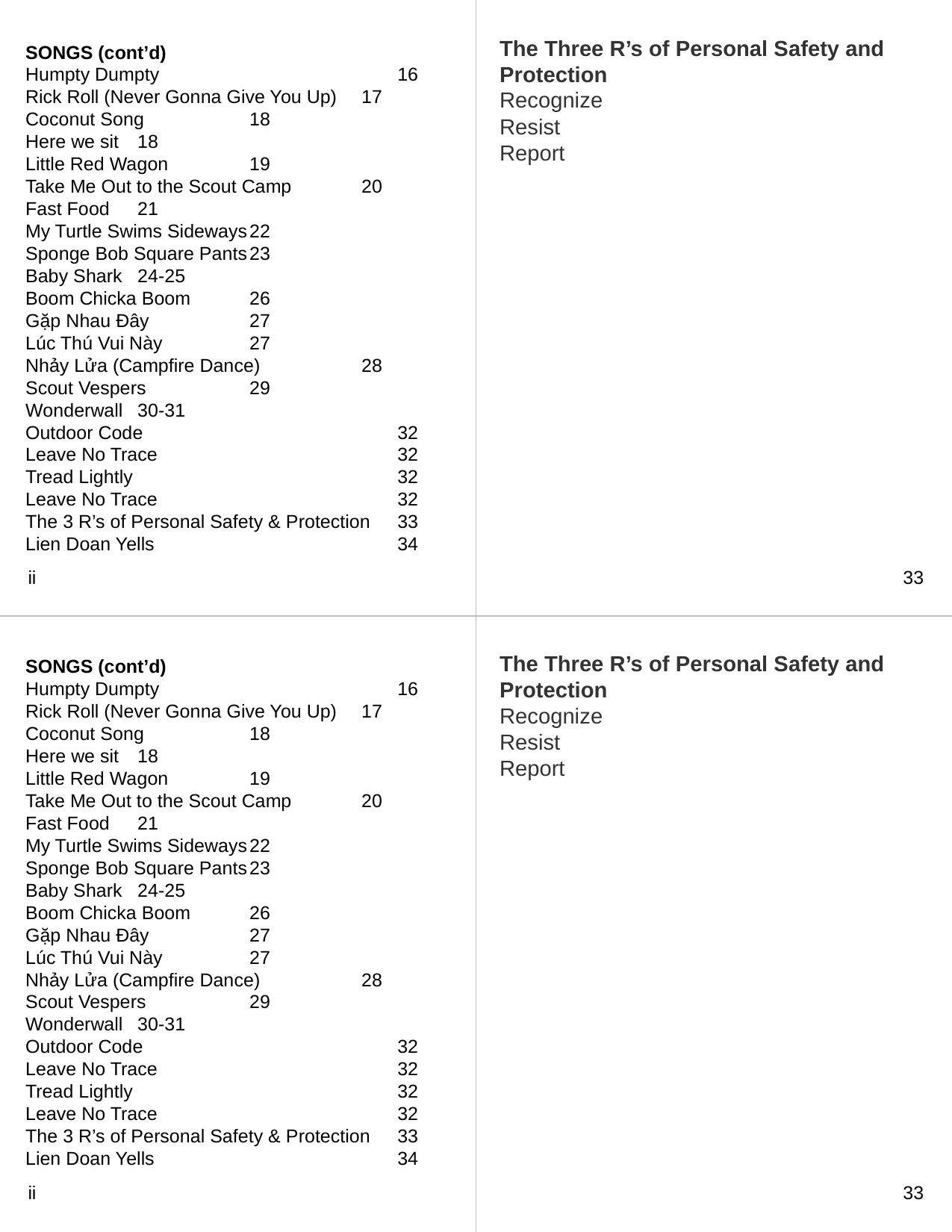

The Three R’s of Personal Safety and Protection
Recognize
Resist
Report
SONGS (cont’d)
Humpty Dumpty	16
Rick Roll (Never Gonna Give You Up)	17
Coconut Song 	18
Here we sit	18
Little Red Wagon	19
Take Me Out to the Scout Camp	20
Fast Food	21
My Turtle Swims Sideways	22
Sponge Bob Square Pants	23
Baby Shark	24-25
Boom Chicka Boom	26
Gặp Nhau Đây	27
Lúc Thú Vui Này 	27
Nhảy Lửa (Campfire Dance)	28
Scout Vespers	29
Wonderwall	30-31
Outdoor Code	32
Leave No Trace	32
Tread Lightly	32
Leave No Trace	32
The 3 R’s of Personal Safety & Protection	33
Lien Doan Yells	34

ii
33
SONGS (cont’d)
Humpty Dumpty	16
Rick Roll (Never Gonna Give You Up)	17
Coconut Song 	18
Here we sit	18
Little Red Wagon	19
Take Me Out to the Scout Camp	20
Fast Food	21
My Turtle Swims Sideways	22
Sponge Bob Square Pants	23
Baby Shark	24-25
Boom Chicka Boom	26
Gặp Nhau Đây	27
Lúc Thú Vui Này 	27
Nhảy Lửa (Campfire Dance)	28
Scout Vespers	29
Wonderwall	30-31
Outdoor Code	32
Leave No Trace	32
Tread Lightly	32
Leave No Trace	32
The 3 R’s of Personal Safety & Protection	33
Lien Doan Yells	34

The Three R’s of Personal Safety and Protection
Recognize
Resist
Report
ii
 33